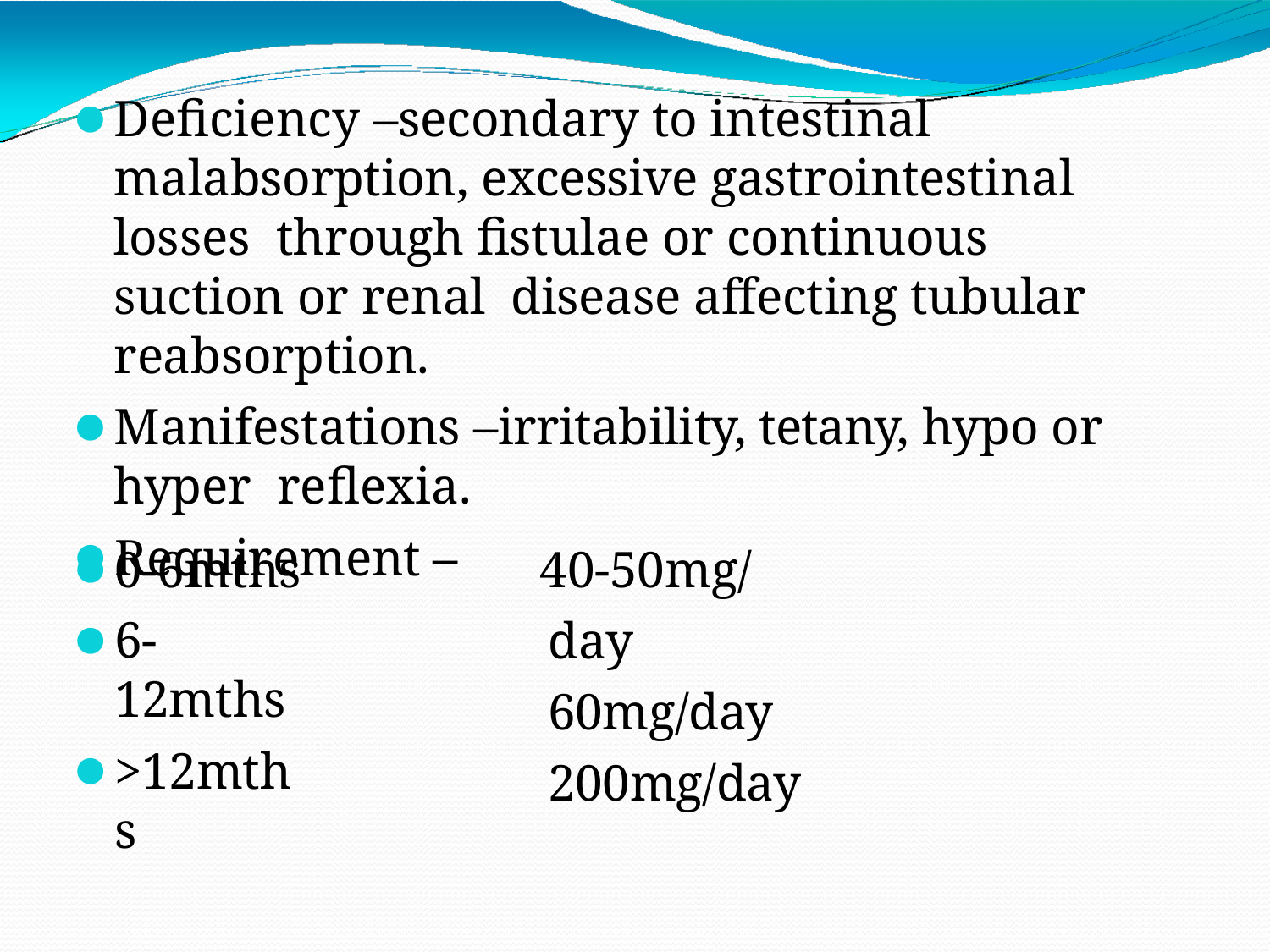

Deficiency –secondary to intestinal  malabsorption, excessive gastrointestinal losses  through fistulae or continuous suction or renal  disease affecting tubular reabsorption.
Manifestations –irritability, tetany, hypo or hyper  reflexia.
Requirement –
0-6mths
6-12mths
>12mths
40-50mg/day  60mg/day  200mg/day